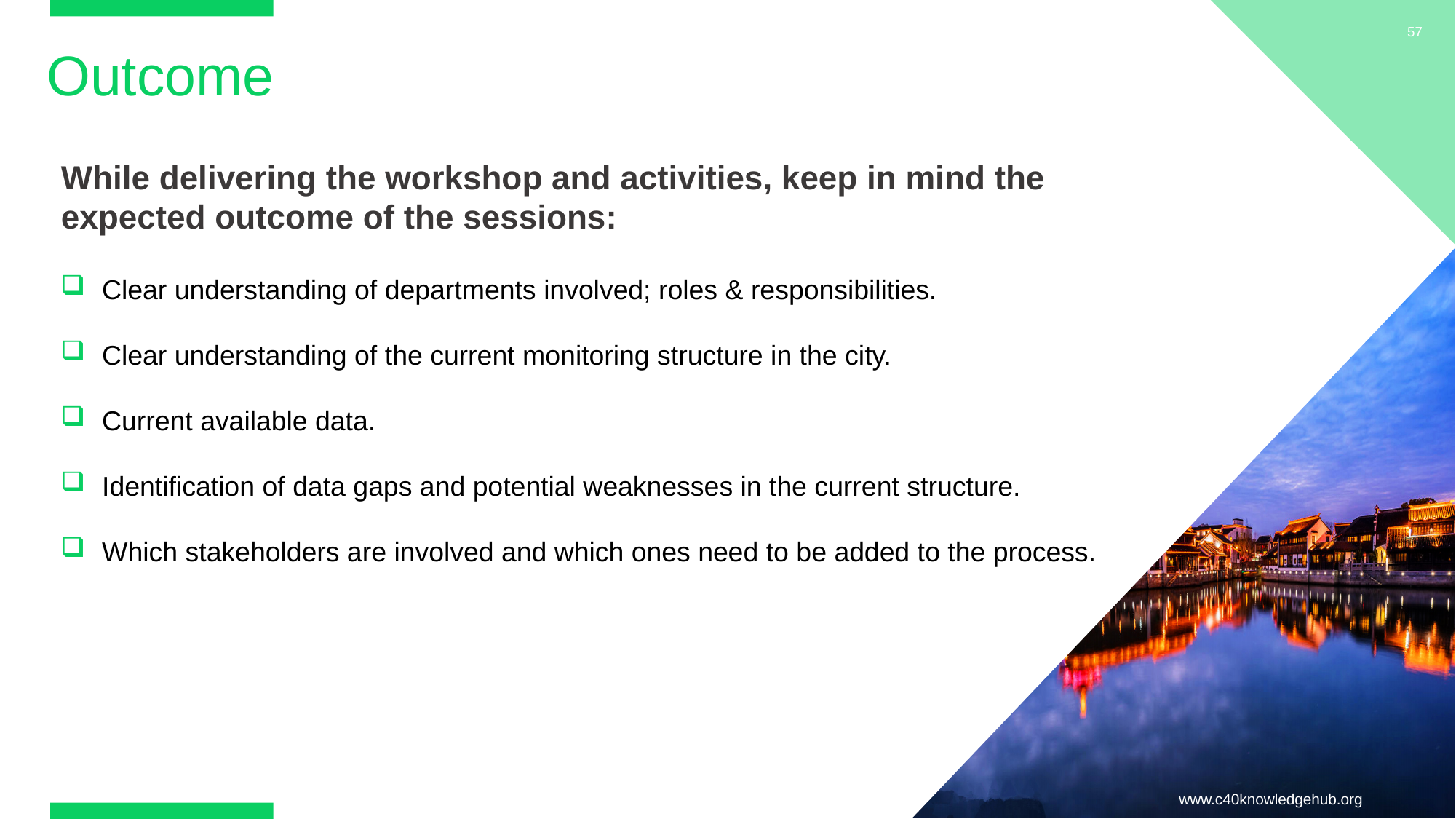

57
# Outcome
While delivering the workshop and activities, keep in mind the expected outcome of the sessions:

Clear understanding of departments involved; roles & responsibilities.

Clear understanding of the current monitoring structure in the city.

Current available data.

Identification of data gaps and potential weaknesses in the current structure.

Which stakeholders are involved and which ones need to be added to the process.

www.c40knowledgehub.org